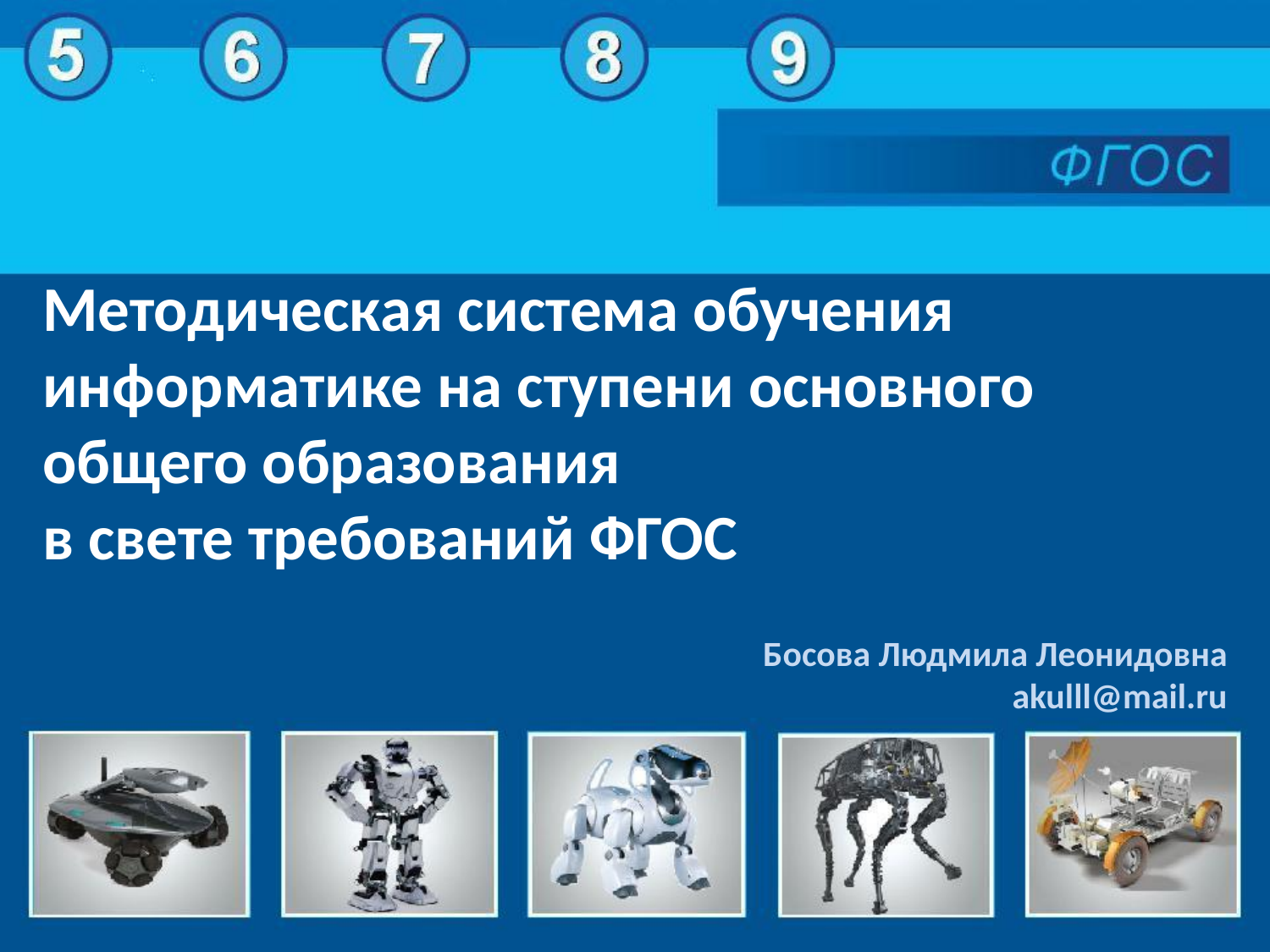

# Методическая система обучения информатике на ступени основного общего образования в свете требований ФГОС
Босова Людмила Леонидовна
akulll@mail.ru